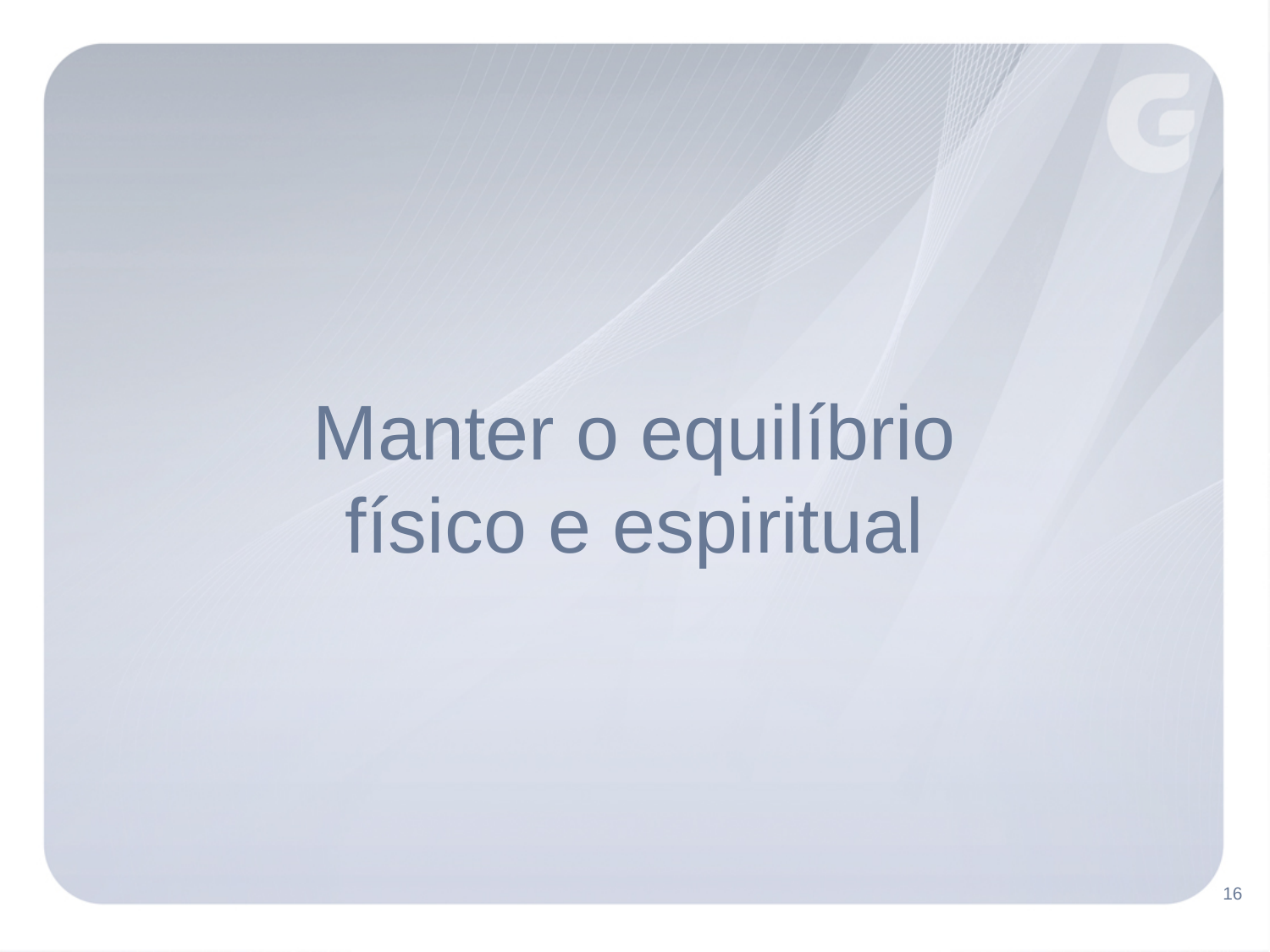

Manter o equilíbrio
físico e espiritual
16